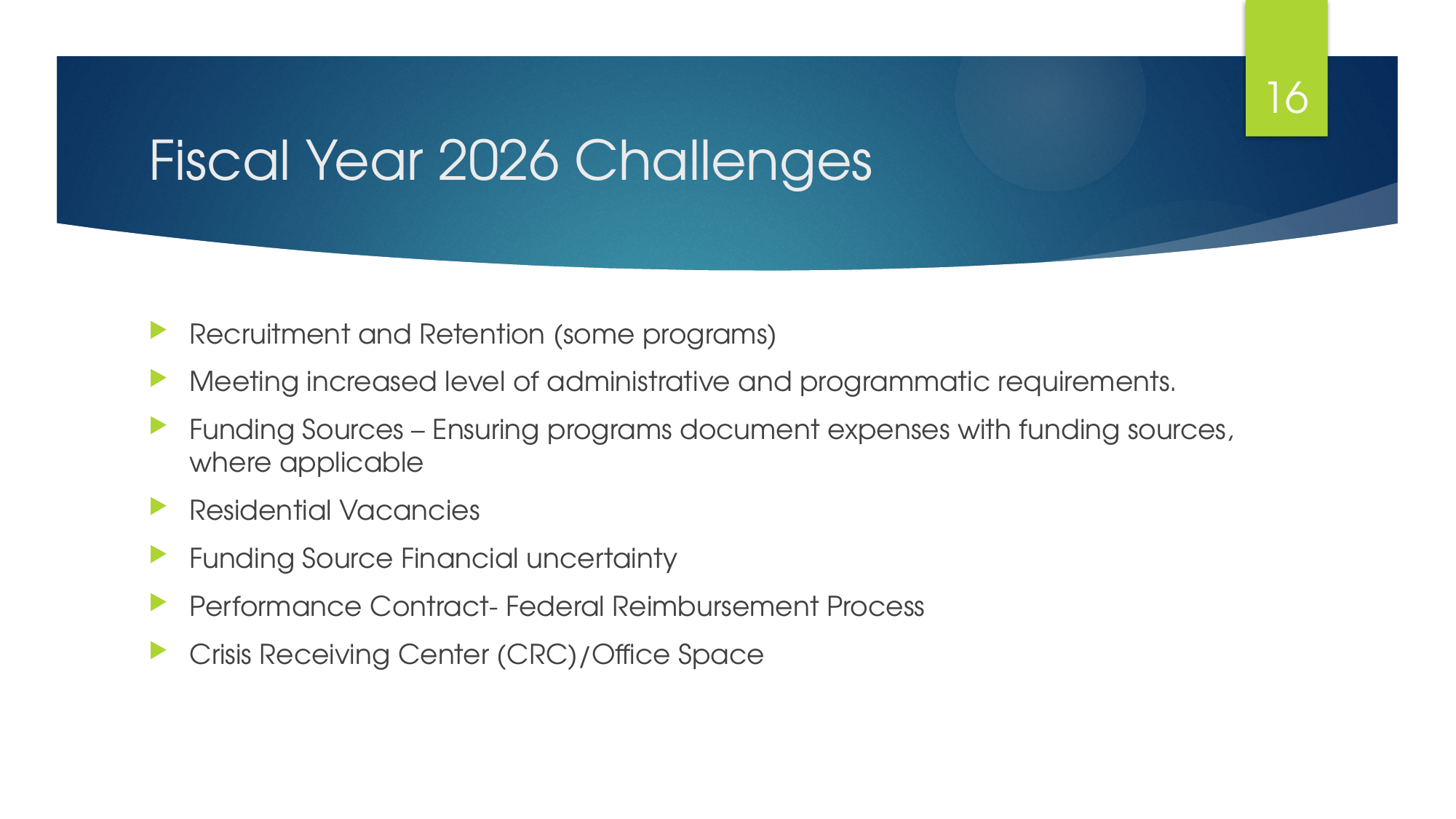

16
# Fiscal Year 2026 Challenges
Recruitment and Retention (some programs)
Meeting increased level of administrative and programmatic requirements.
Funding Sources – Ensuring programs document expenses with funding sources, where applicable
Residential Vacancies
Funding Source Financial uncertainty
Performance Contract- Federal Reimbursement Process
Crisis Receiving Center (CRC)/Office Space